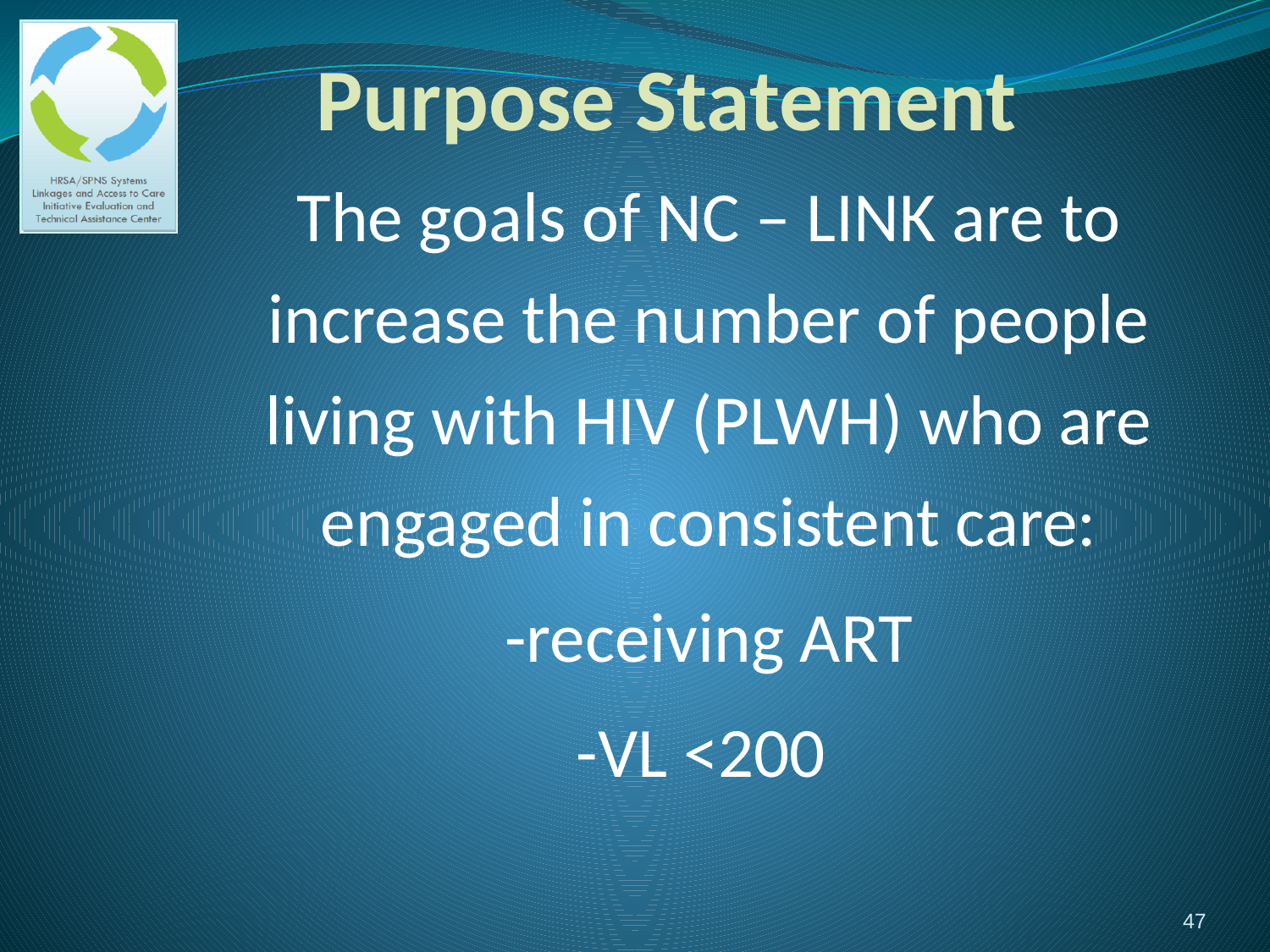

# Purpose Statement
The goals of NC – LINK are to increase the number of people living with HIV (PLWH) who are engaged in consistent care:
-receiving ART
-VL <200
47